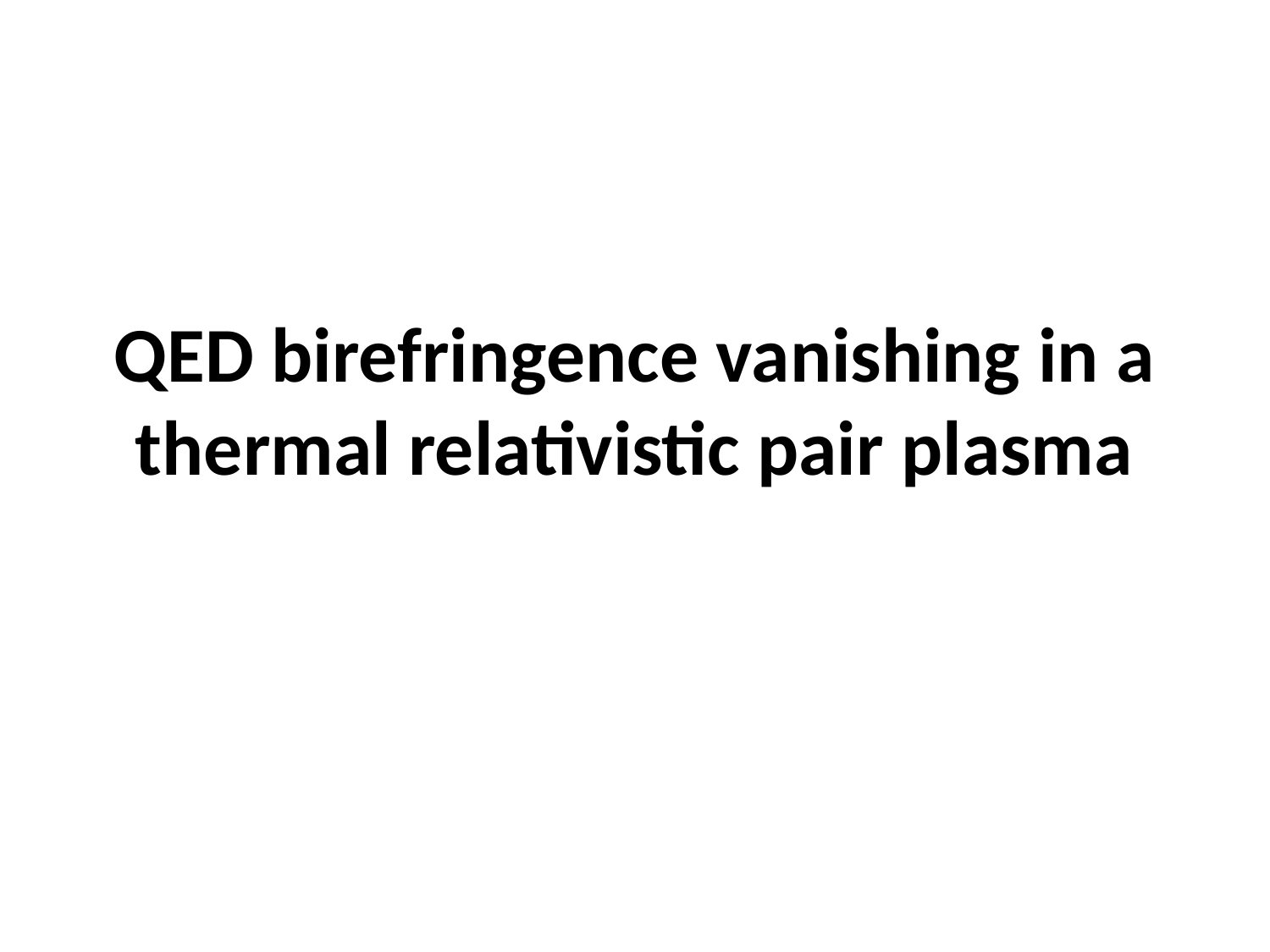

# QED birefringence vanishing in a thermal relativistic pair plasma